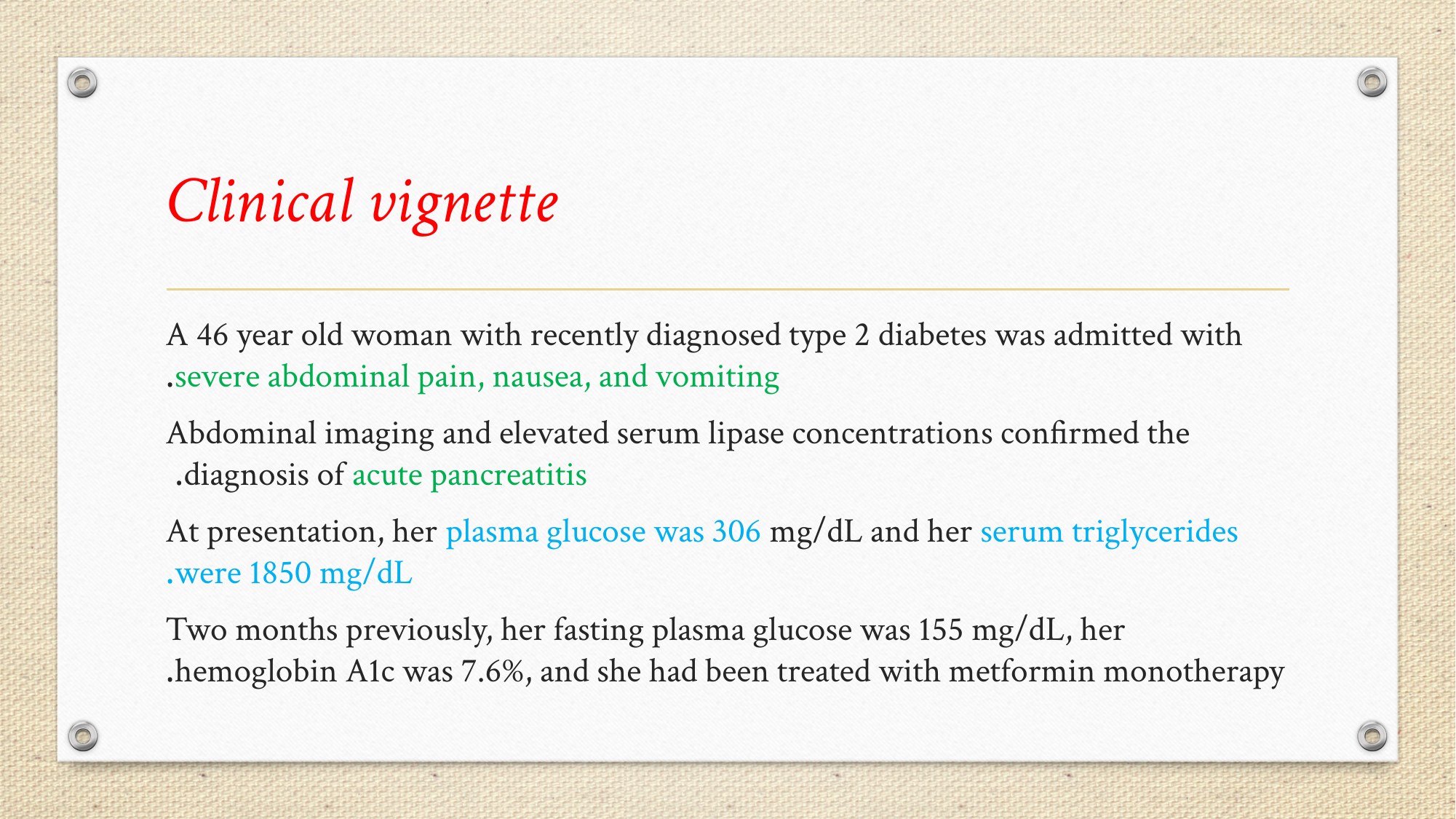

# Clinical vignette
A 46 year old woman with recently diagnosed type 2 diabetes was admitted with severe abdominal pain, nausea, and vomiting.
 Abdominal imaging and elevated serum lipase concentrations confirmed the diagnosis of acute pancreatitis.
At presentation, her plasma glucose was 306 mg/dL and her serum triglycerides were 1850 mg/dL.
 Two months previously, her fasting plasma glucose was 155 mg/dL, her hemoglobin A1c was 7.6%, and she had been treated with metformin monotherapy.